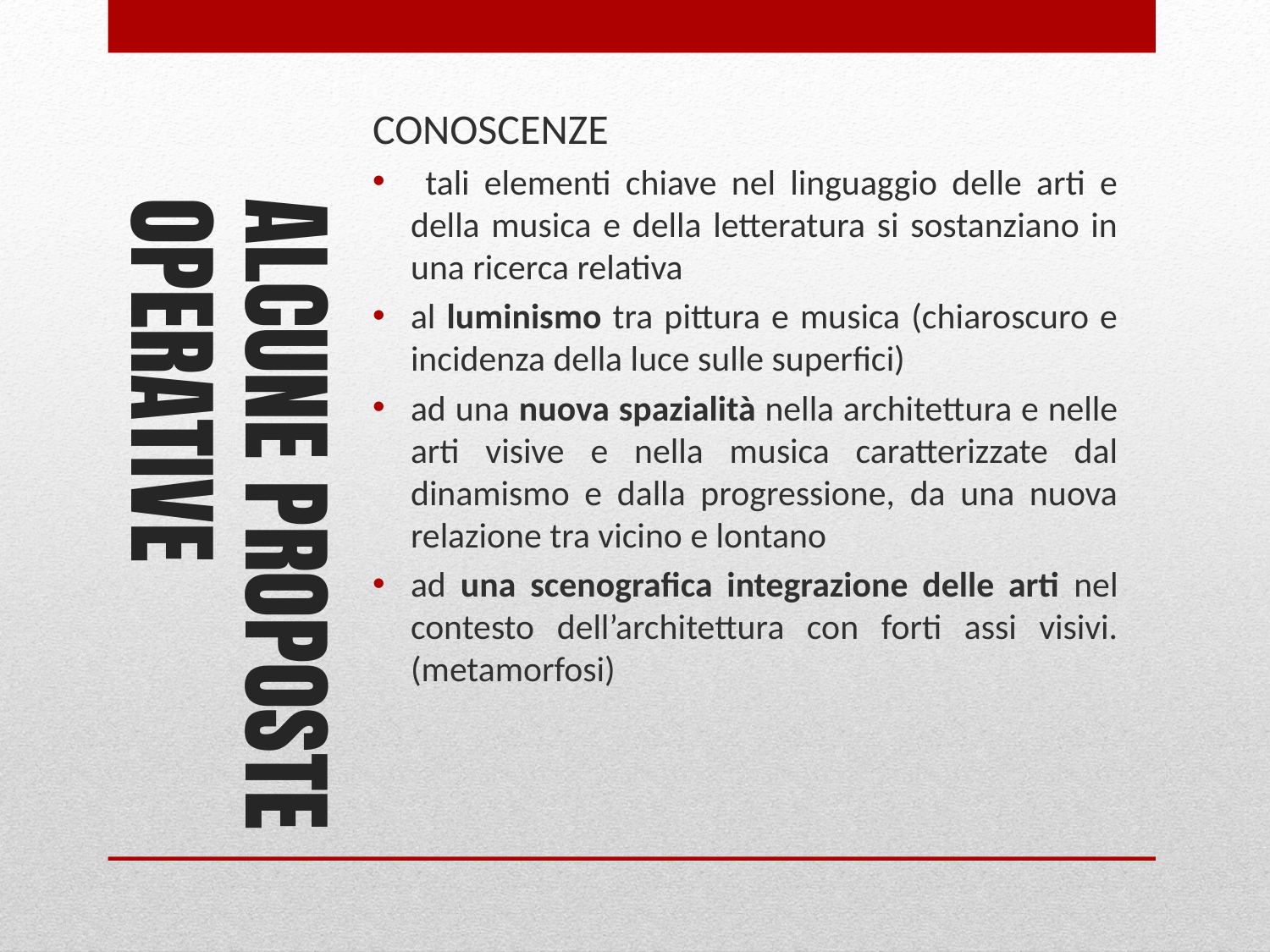

# ALCUNE PROPOSTE	OPERATIVE
CONOSCENZE
 tali elementi chiave nel linguaggio delle arti e della musica e della letteratura si sostanziano in una ricerca relativa
al luminismo tra pittura e musica (chiaroscuro e incidenza della luce sulle superfici)
ad una nuova spazialità nella architettura e nelle arti visive e nella musica caratterizzate dal dinamismo e dalla progressione, da una nuova relazione tra vicino e lontano
ad una scenografica integrazione delle arti nel contesto dell’architettura con forti assi visivi. (metamorfosi)